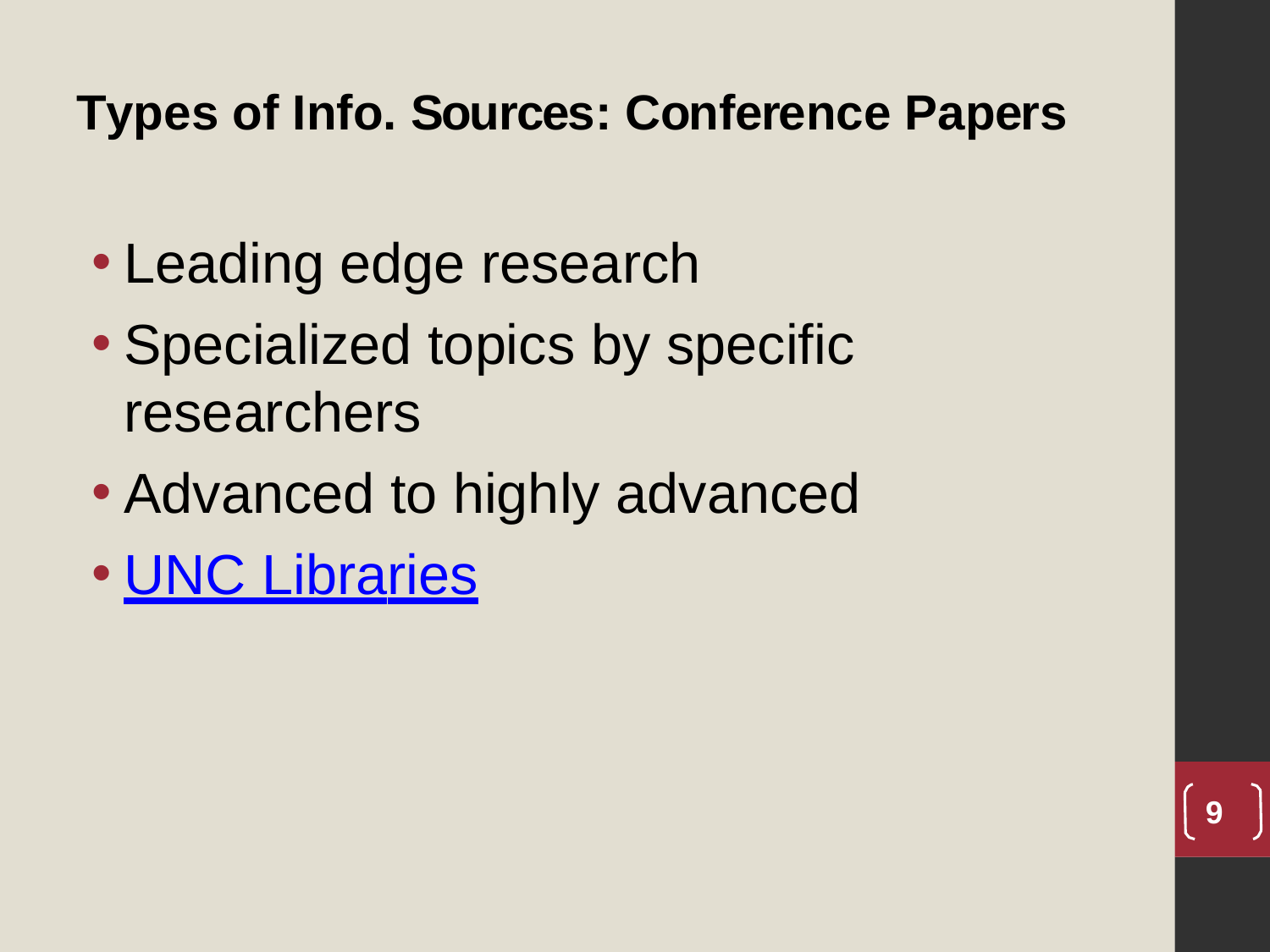

# Types of Info. Sources: Conference Papers
Leading edge research

Specialized topics by specific
researchers

Advanced to highly advanced

UNC Libraries

9